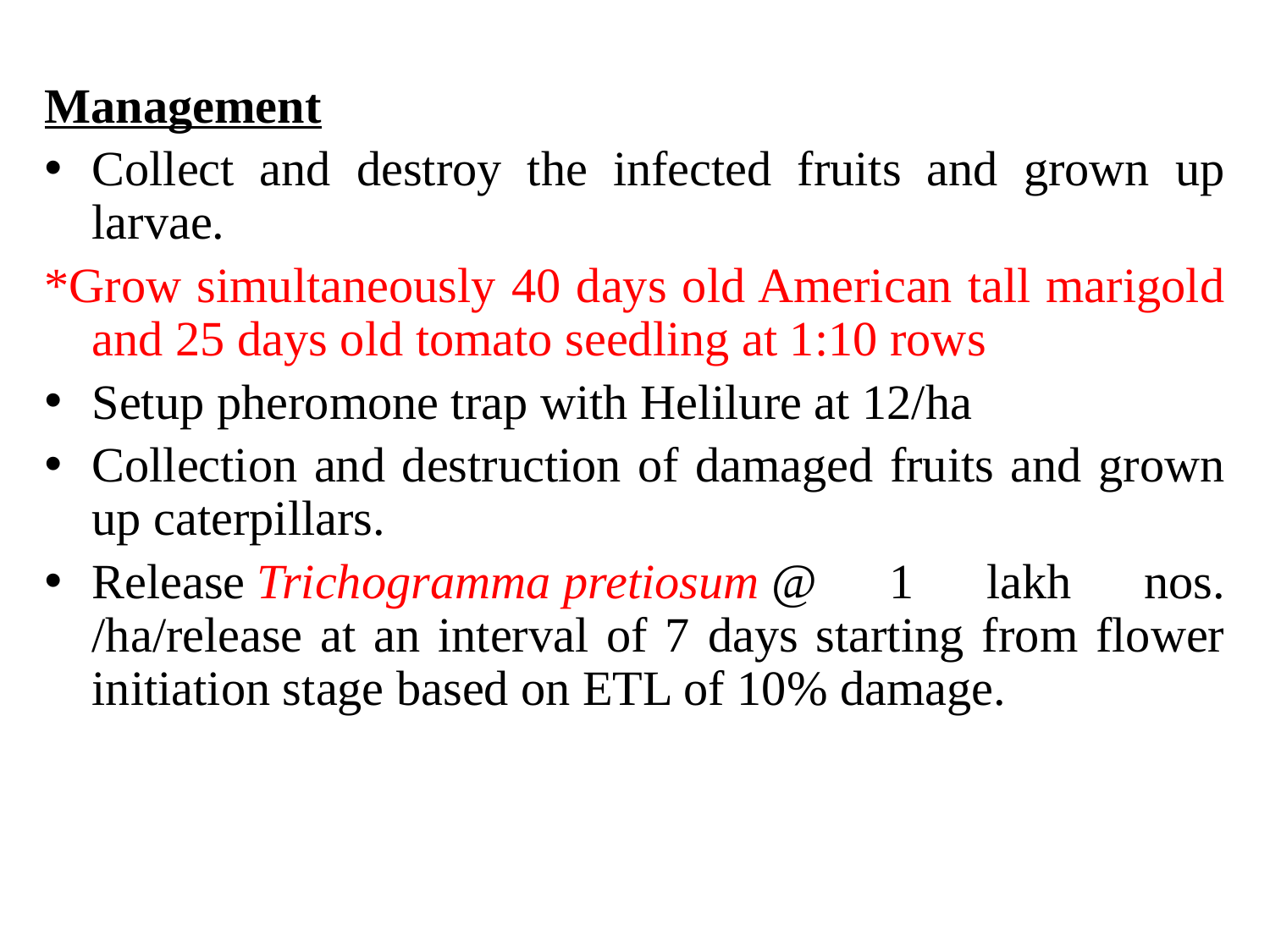

Management
Collect and destroy the infected fruits and grown up larvae.
*Grow simultaneously 40 days old American tall marigold and 25 days old tomato seedling at 1:10 rows
Setup pheromone trap with Helilure at 12/ha
Collection and destruction of damaged fruits and grown up caterpillars.
Release Trichogramma pretiosum @ 1 lakh nos. /ha/release at an interval of 7 days starting from flower initiation stage based on ETL of 10% damage.